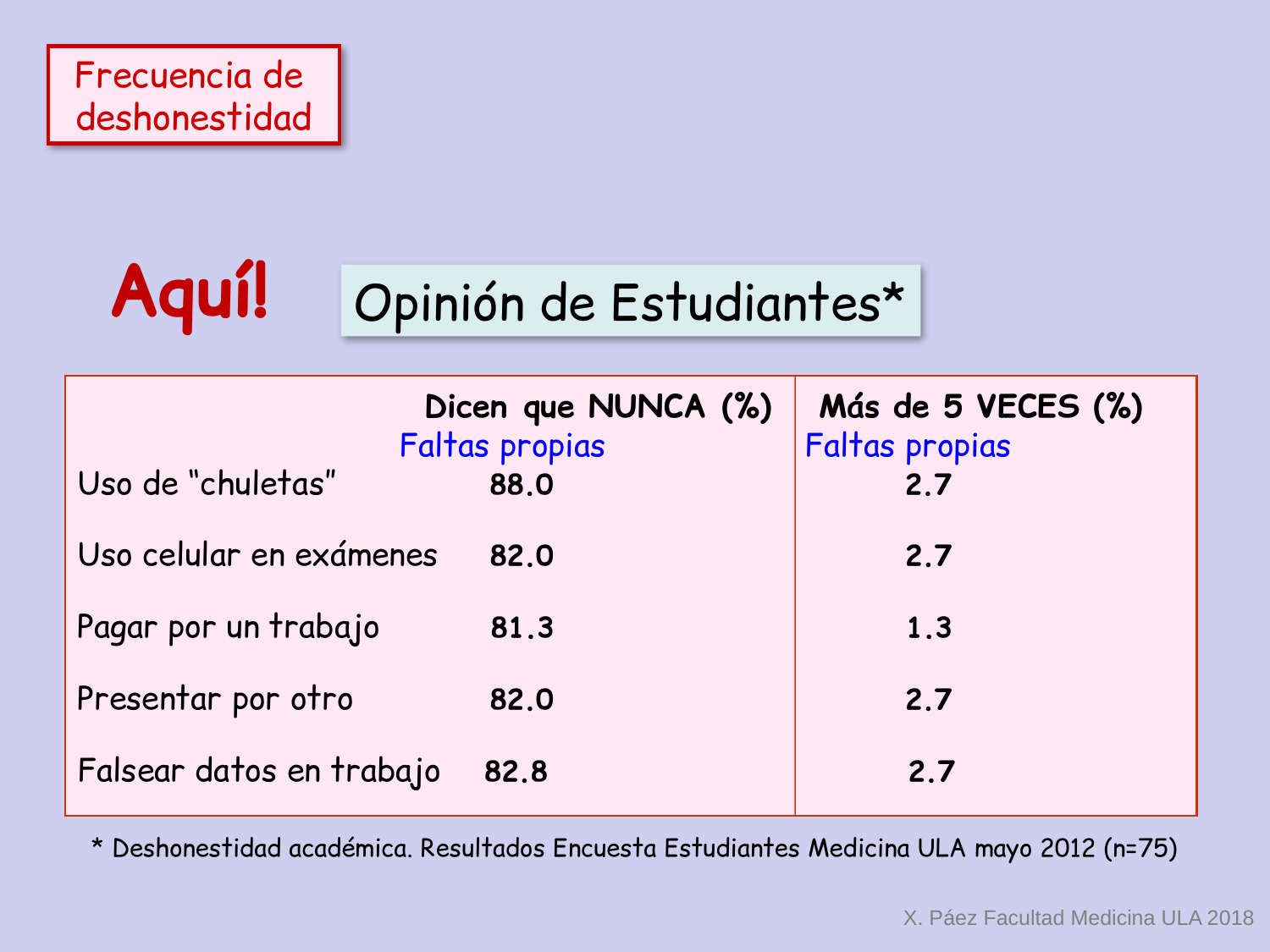

Frecuencia de
deshonestidad
Aquí!
Opinión de Estudiantes*
                                         Dicen  que NUNCA (%)     Más de 5 VECES (%)
                                      Faltas propias  En OTROS  Faltas propias En OTROS
Uso de “chuletas”                  88.0           44.0                       2.7              18.7

Uso celular en exámenes      82.0           48.0                       2.7              17.3

Pagar por un trabajo             81.3           21.3                       1.3              25.3

Presentar por otro                82.0           54.7                       2.7                9.5

Falsear datos en trabajo     82.8           38.7                        2.7             16.6

* Deshonestidad académica. Resultados Encuesta Estudiantes Medicina ULA mayo 2012 (n=75)
X. Páez Facultad Medicina ULA 2018